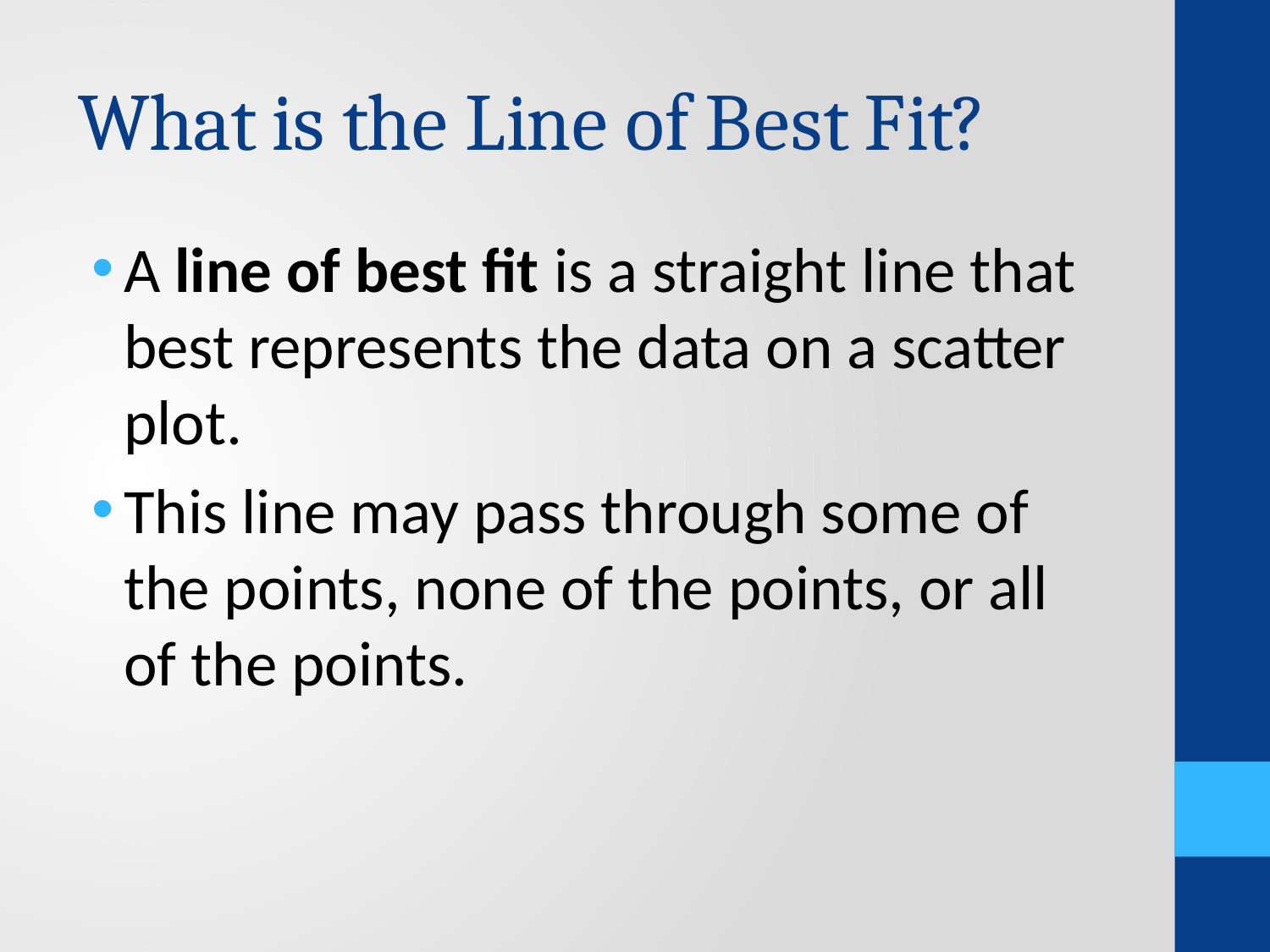

# What is the Line of Best Fit?
A line of best fit is a straight line that best represents the data on a scatter plot.
This line may pass through some of the points, none of the points, or all of the points.